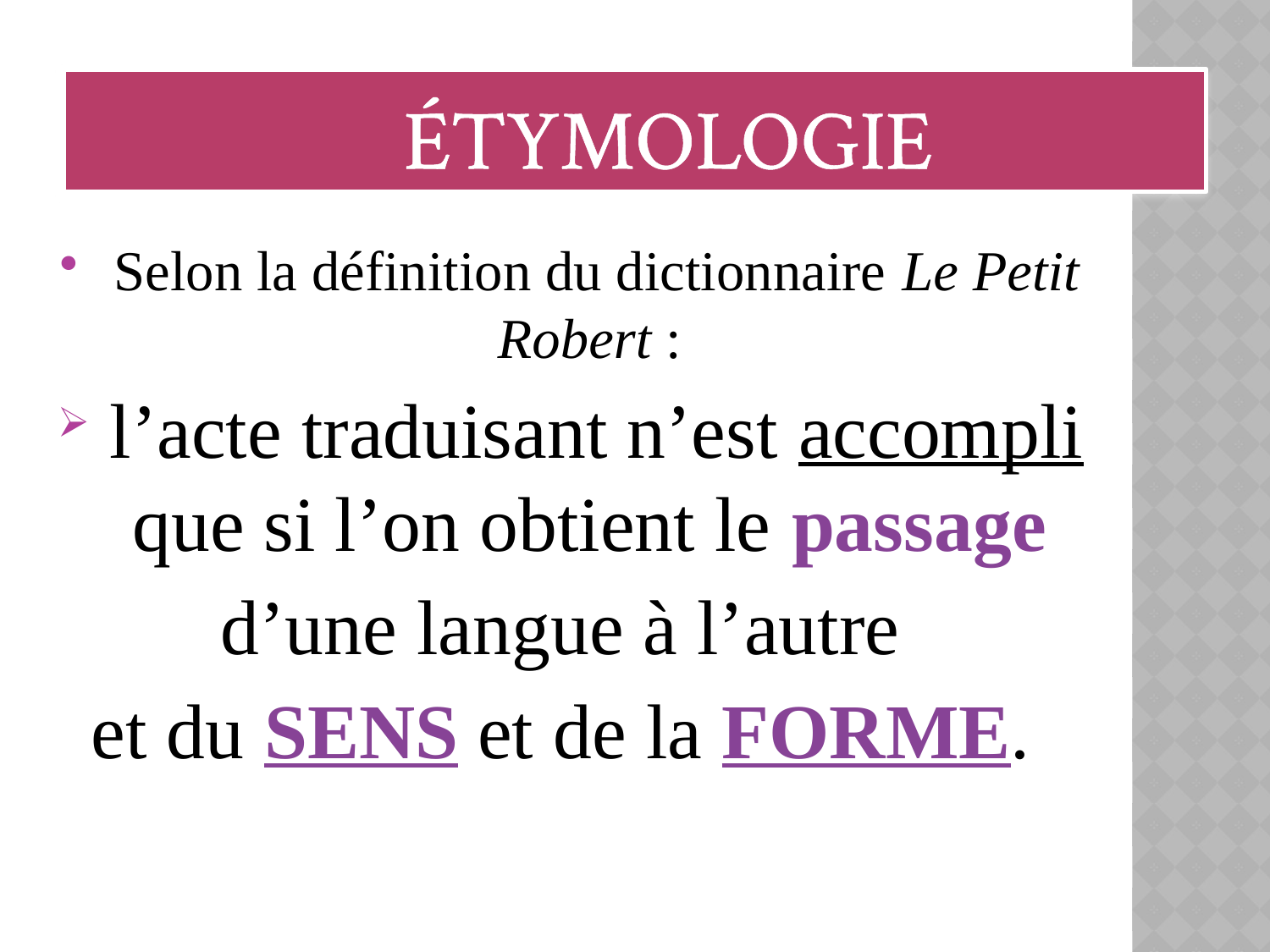

ÉTYMOLOGIE
 Selon la définition du dictionnaire Le Petit Robert :
 l’acte traduisant n’est accompli que si l’on obtient le passage
d’une langue à l’autre
et du SENS et de la FORME.